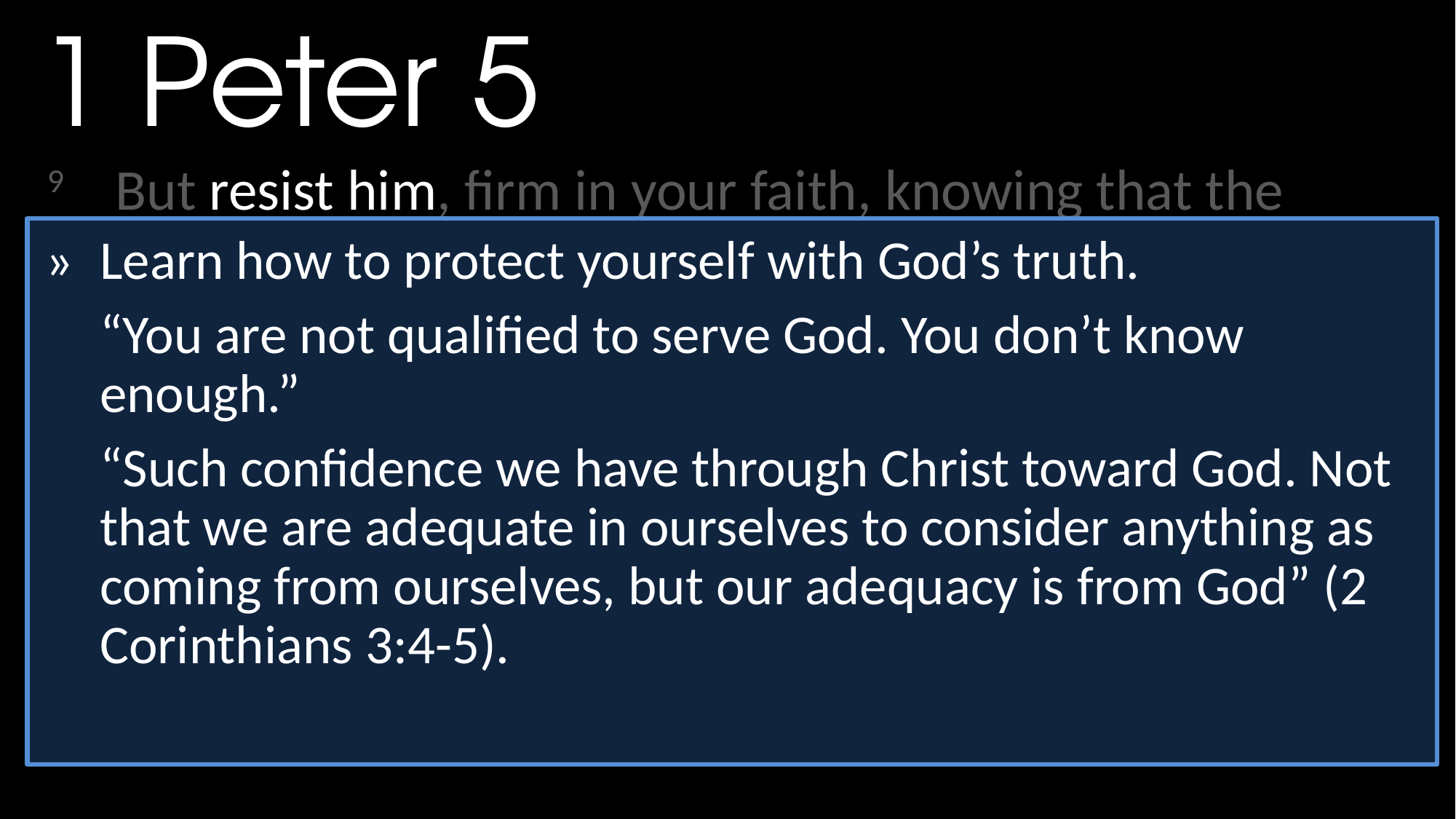

1 Peter 5
9	But resist him, firm in your faith, knowing that the same experiences of suffering are being accomplished by your [brothers and sisters] who are in the world.

»	Learn how to protect yourself with God’s truth.
	“You are not qualified to serve God. You don’t know enough.”
	“Such confidence we have through Christ toward God. Not that we are adequate in ourselves to consider anything as coming from ourselves, but our adequacy is from God” (2 Corinthians 3:4-5).